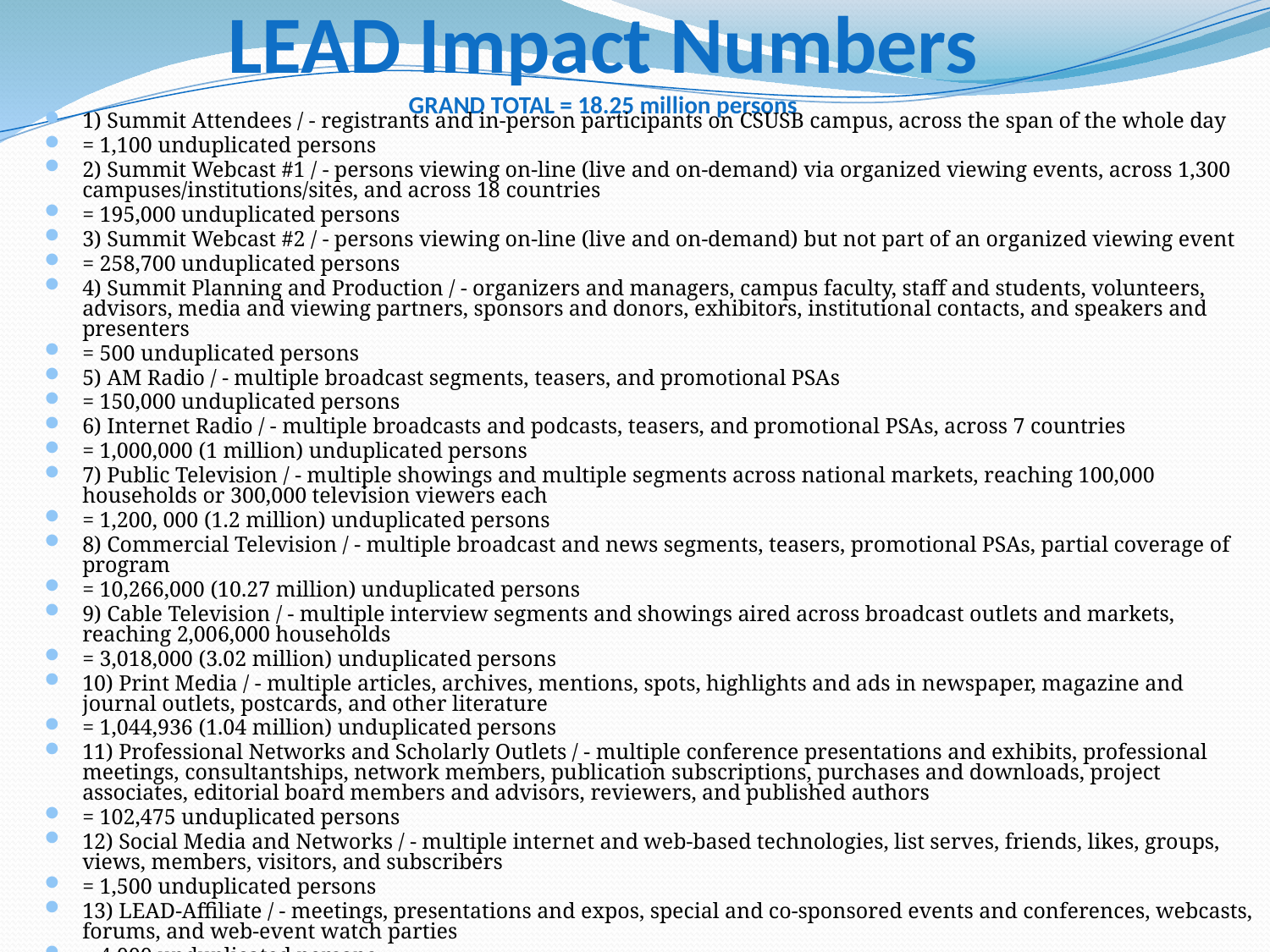

# LEAD Impact Numbers GRAND TOTAL = 18.25 million persons
1) Summit Attendees / - registrants and in-person participants on CSUSB campus, across the span of the whole day
= 1,100 unduplicated persons
2) Summit Webcast #1 / - persons viewing on-line (live and on-demand) via organized viewing events, across 1,300 campuses/institutions/sites, and across 18 countries
= 195,000 unduplicated persons
3) Summit Webcast #2 / - persons viewing on-line (live and on-demand) but not part of an organized viewing event
= 258,700 unduplicated persons
4) Summit Planning and Production / - organizers and managers, campus faculty, staff and students, volunteers, advisors, media and viewing partners, sponsors and donors, exhibitors, institutional contacts, and speakers and presenters
= 500 unduplicated persons
5) AM Radio / - multiple broadcast segments, teasers, and promotional PSAs
= 150,000 unduplicated persons
6) Internet Radio / - multiple broadcasts and podcasts, teasers, and promotional PSAs, across 7 countries
= 1,000,000 (1 million) unduplicated persons
7) Public Television / - multiple showings and multiple segments across national markets, reaching 100,000 households or 300,000 television viewers each
= 1,200, 000 (1.2 million) unduplicated persons
8) Commercial Television / - multiple broadcast and news segments, teasers, promotional PSAs, partial coverage of program
= 10,266,000 (10.27 million) unduplicated persons
9) Cable Television / - multiple interview segments and showings aired across broadcast outlets and markets, reaching 2,006,000 households
= 3,018,000 (3.02 million) unduplicated persons
10) Print Media / - multiple articles, archives, mentions, spots, highlights and ads in newspaper, magazine and journal outlets, postcards, and other literature
= 1,044,936 (1.04 million) unduplicated persons
11) Professional Networks and Scholarly Outlets / - multiple conference presentations and exhibits, professional meetings, consultantships, network members, publication subscriptions, purchases and downloads, project associates, editorial board members and advisors, reviewers, and published authors
= 102,475 unduplicated persons
12) Social Media and Networks / - multiple internet and web-based technologies, list serves, friends, likes, groups, views, members, visitors, and subscribers
= 1,500 unduplicated persons
13) LEAD-Affiliate / - meetings, presentations and expos, special and co-sponsored events and conferences, webcasts, forums, and web-event watch parties
= 4,000 unduplicated persons